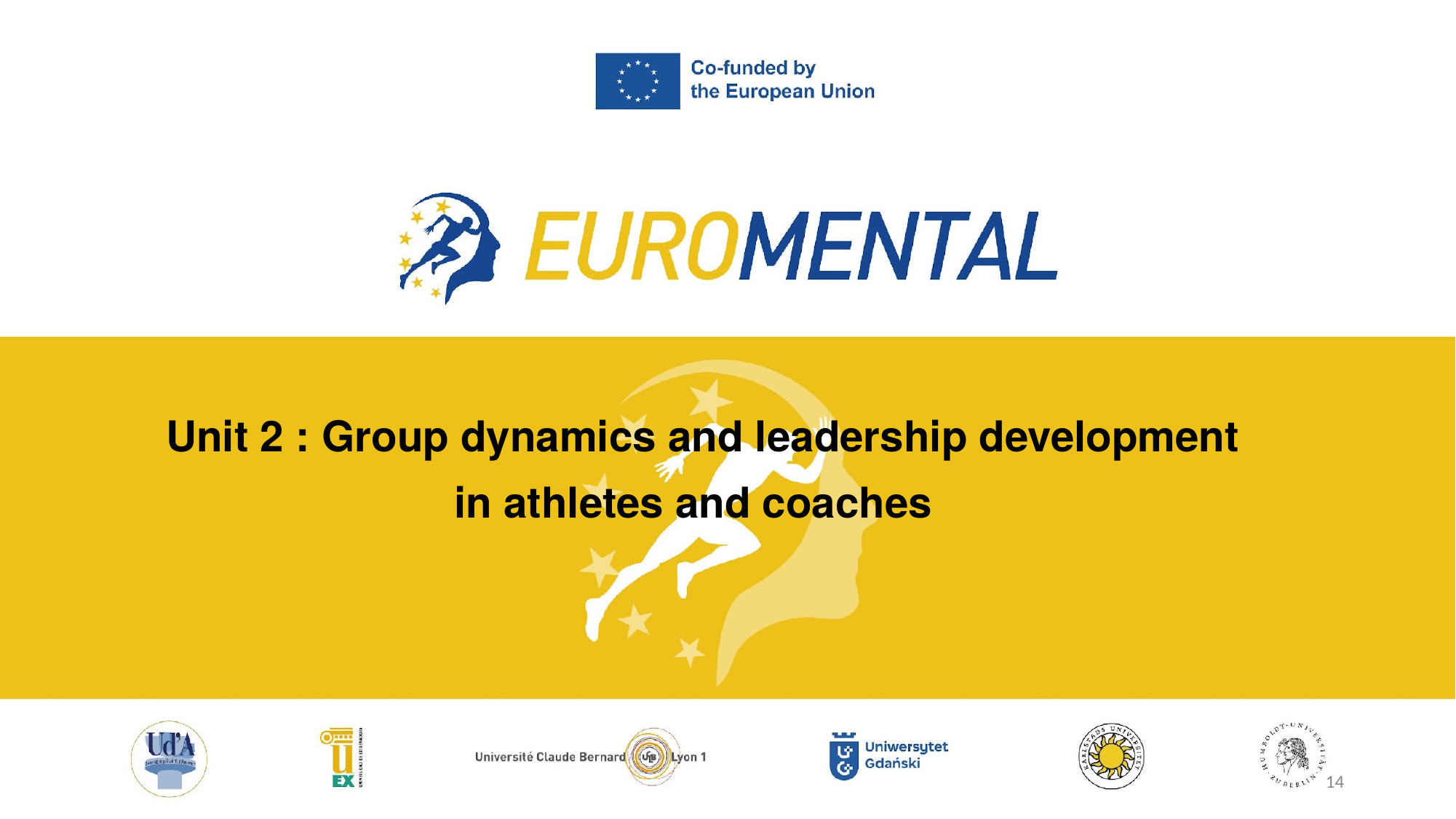

Unit 2 : Group dynamics and leadership development in athletes and coaches
14